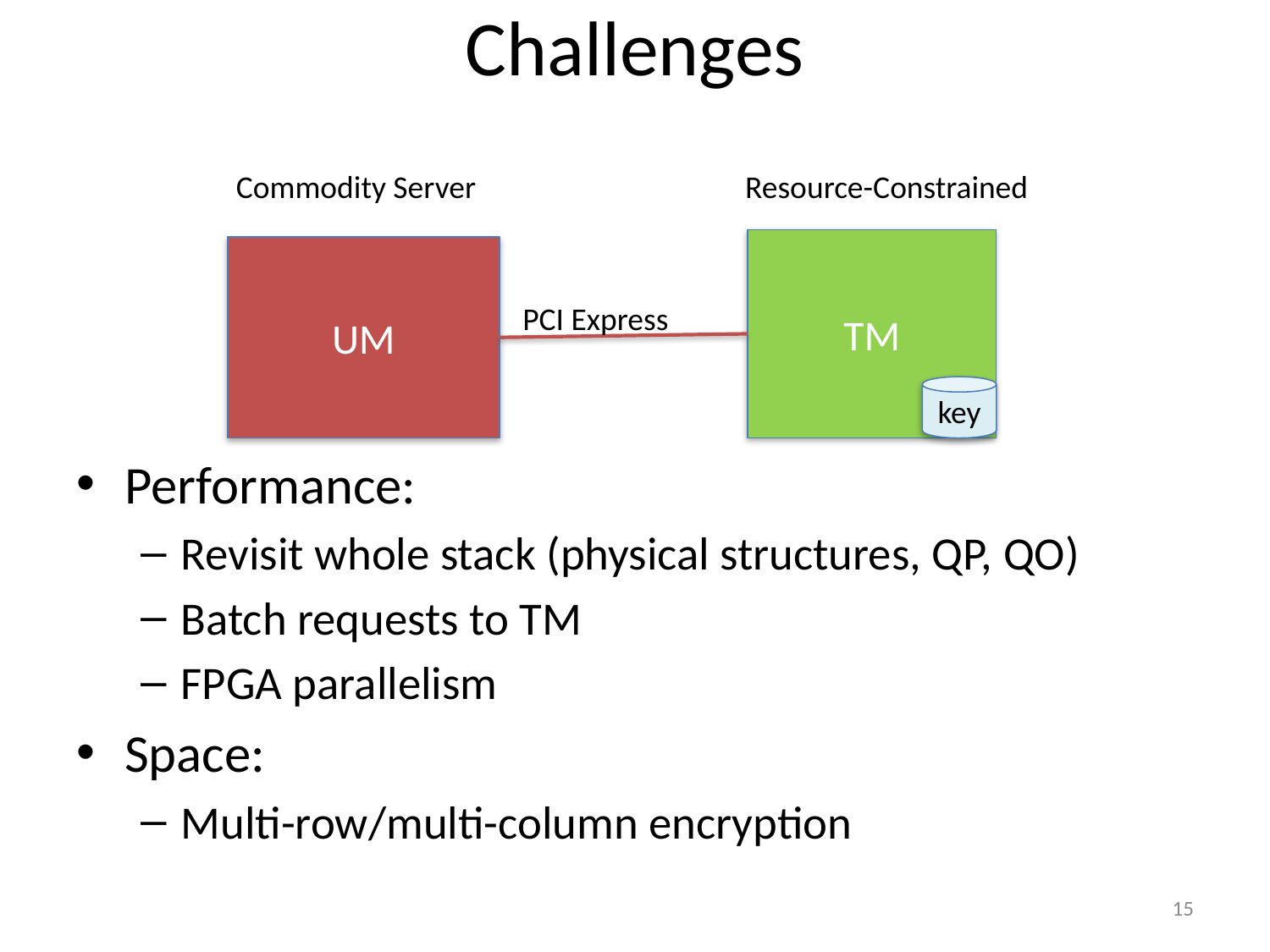

# Challenges
Commodity Server
Resource-Constrained
TM
UM
PCI Express
key
Performance:
Revisit whole stack (physical structures, QP, QO)
Batch requests to TM
FPGA parallelism
Space:
Multi-row/multi-column encryption

15